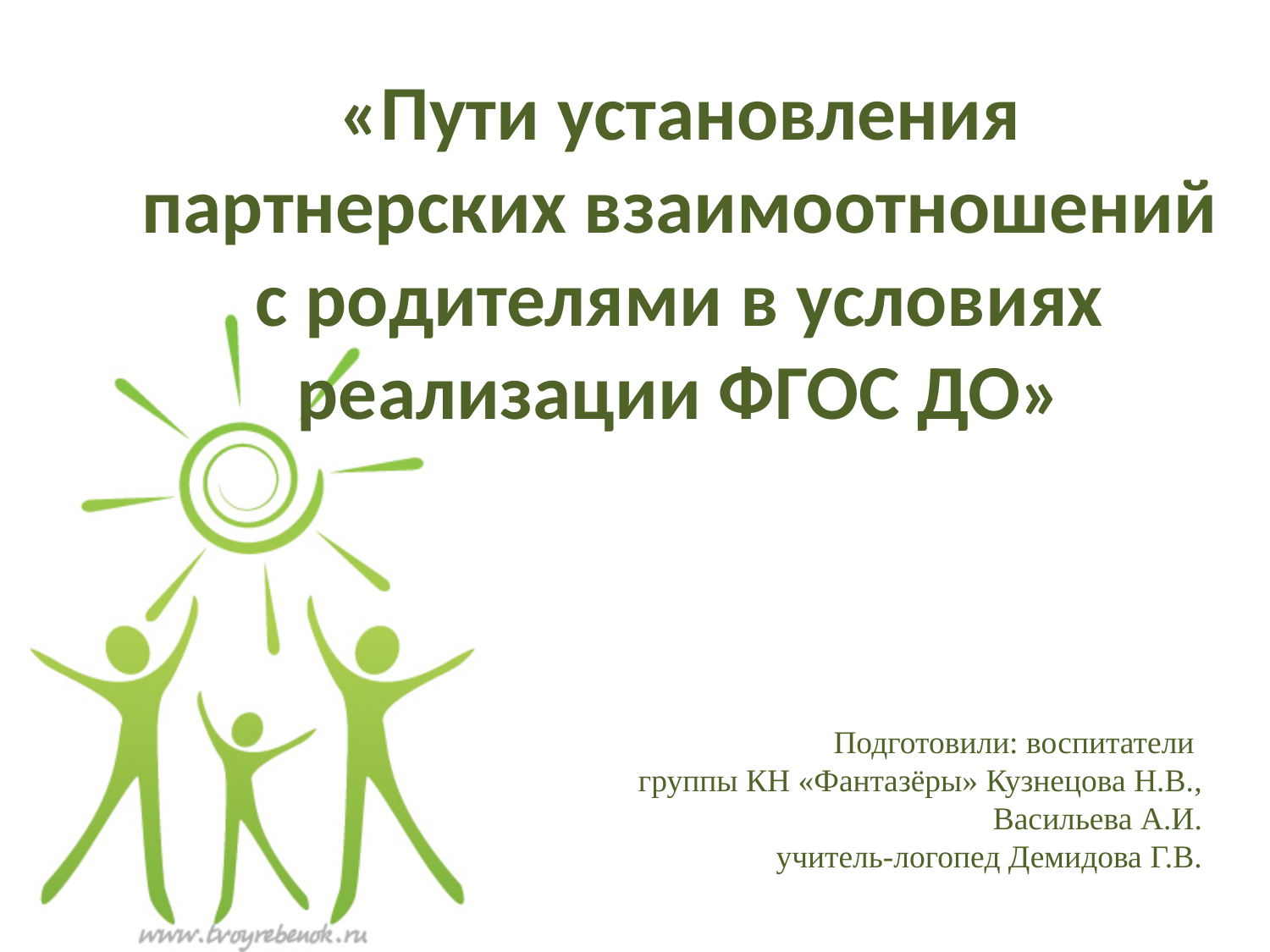

«Пути установления партнерских взаимоотношений с родителями в условиях реализации ФГОС ДО»
Подготовили: воспитатели
группы КН «Фантазёры» Кузнецова Н.В., Васильева А.И.
учитель-логопед Демидова Г.В.